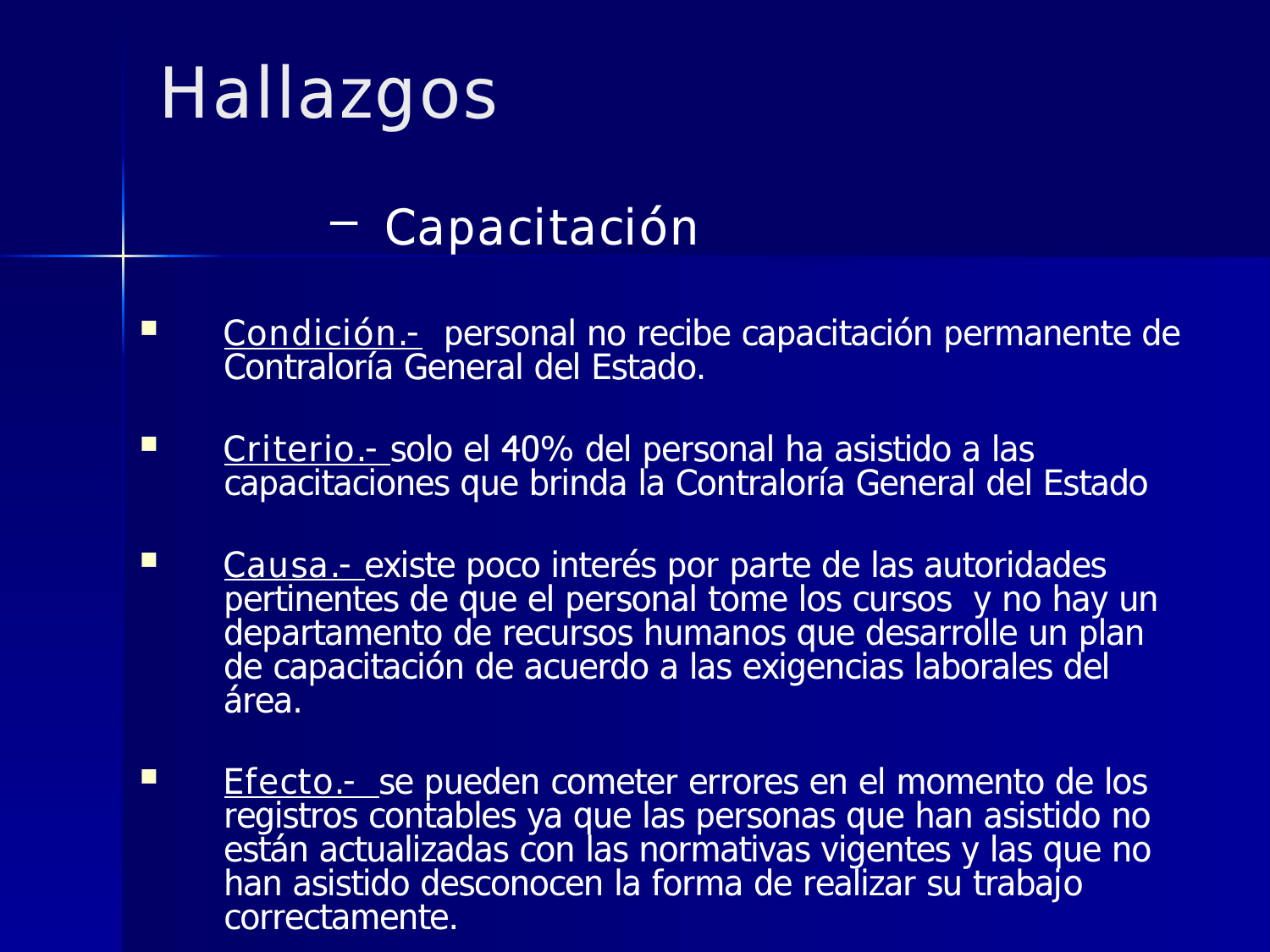

# Hallazgos
Capacitación

Condición.-  personal no recibe capacitación permanente de Contraloría General del Estado.

Criterio.- solo el 40% del personal ha asistido a las capacitaciones que brinda la Contraloría General del Estado

Causa.- existe poco interés por parte de las autoridades pertinentes de que el personal tome los cursos  y no hay un departamento de recursos humanos que desarrolle un plan de capacitación de acuerdo a las exigencias laborales del área.

Efecto.-  se pueden cometer errores en el momento de los registros contables ya que las personas que han asistido no están actualizadas con las normativas vigentes y las que no han asistido desconocen la forma de realizar su trabajo correctamente.